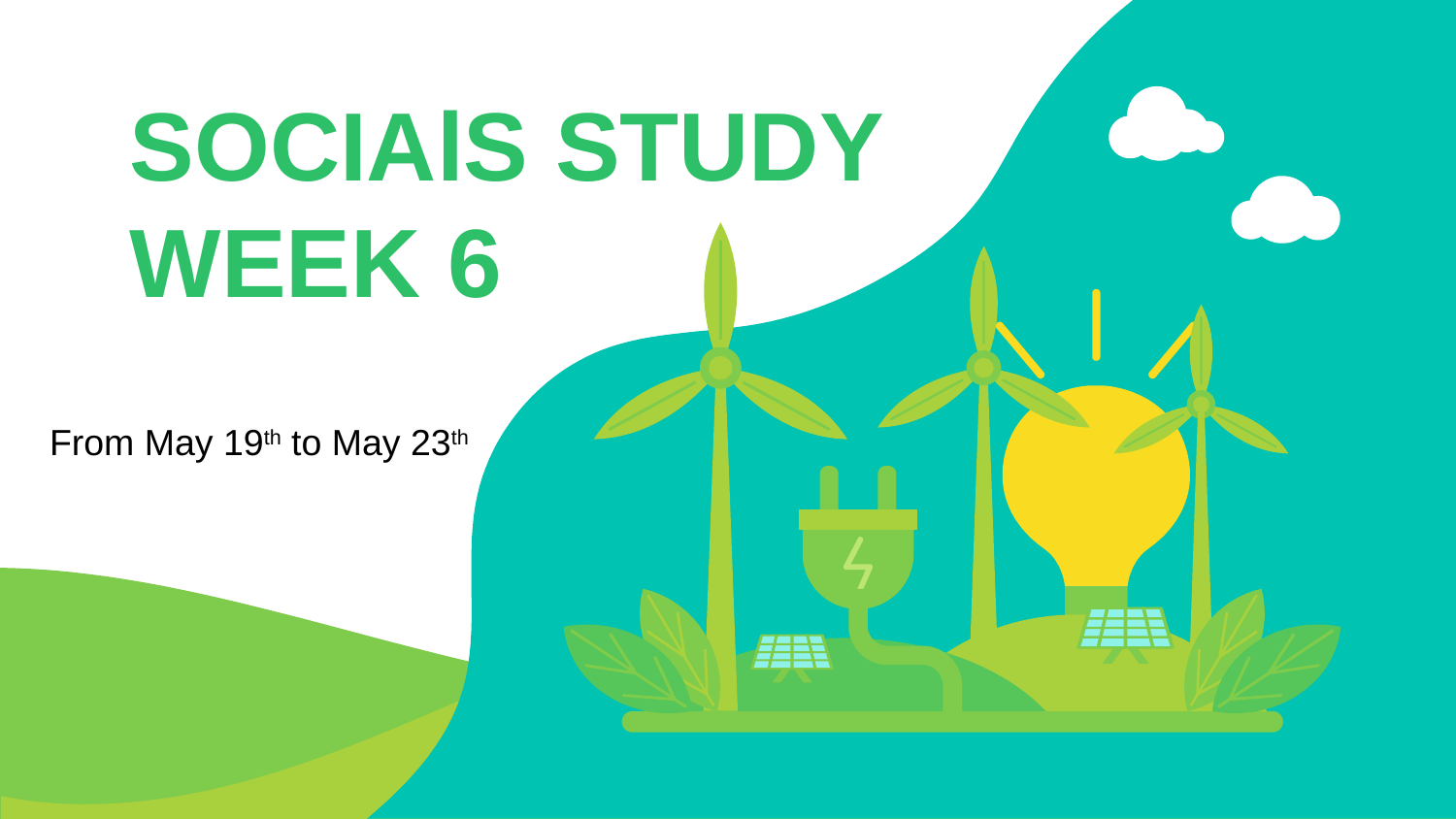

# SOCIAlS STUDY WEEK 6

From May 19th to May 23th